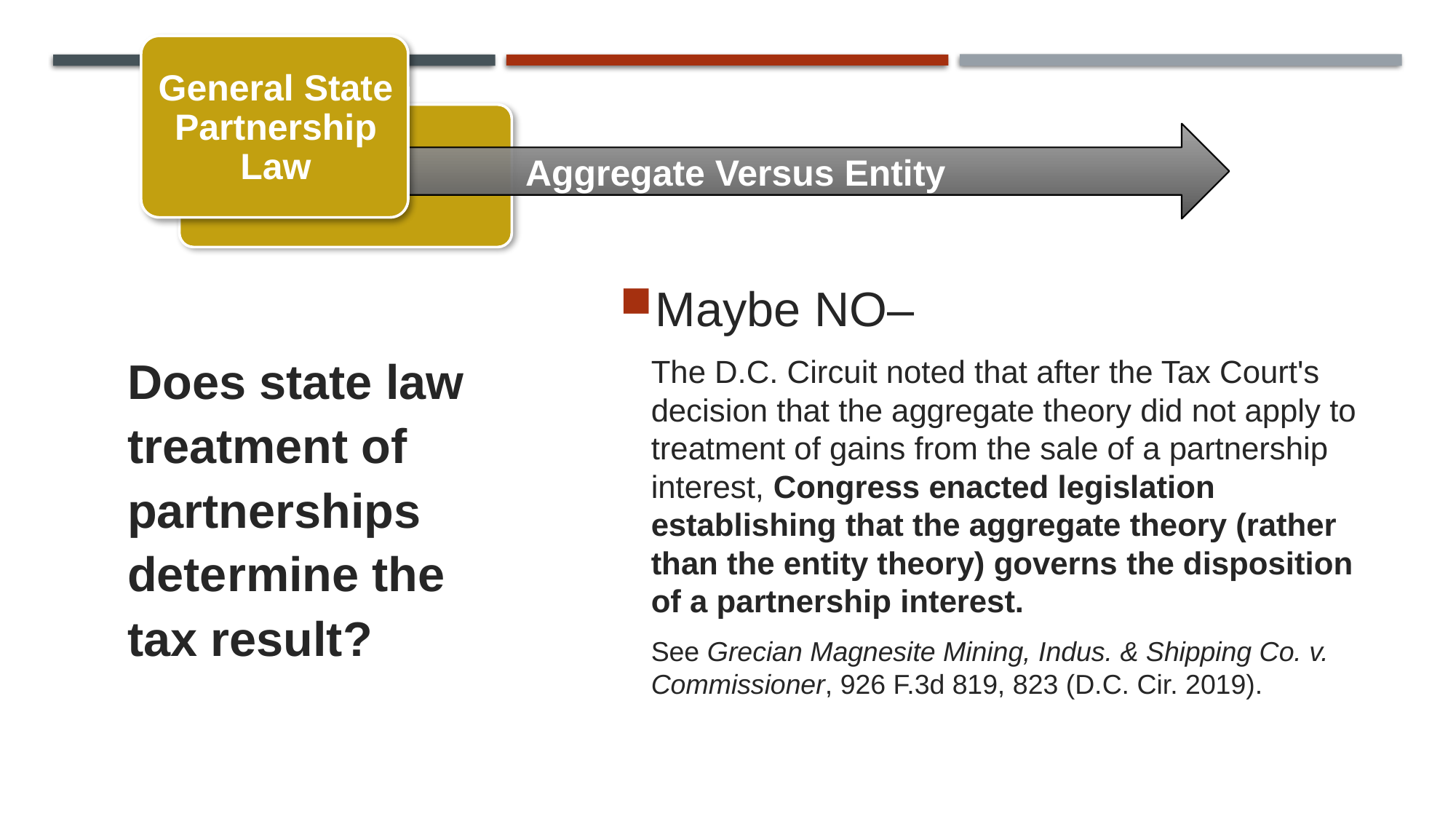

General State Partnership Law

Aggregate Versus Entity
Maybe NO–
The D.C. Circuit noted that after the Tax Court's decision that the aggregate theory did not apply to treatment of gains from the sale of a partnership interest, Congress enacted legislation establishing that the aggregate theory (rather than the entity theory) governs the disposition of a partnership interest.
See Grecian Magnesite Mining, Indus. & Shipping Co. v. Commissioner, 926 F.3d 819, 823 (D.C. Cir. 2019).

Does state law treatment of partnerships determine the tax result?